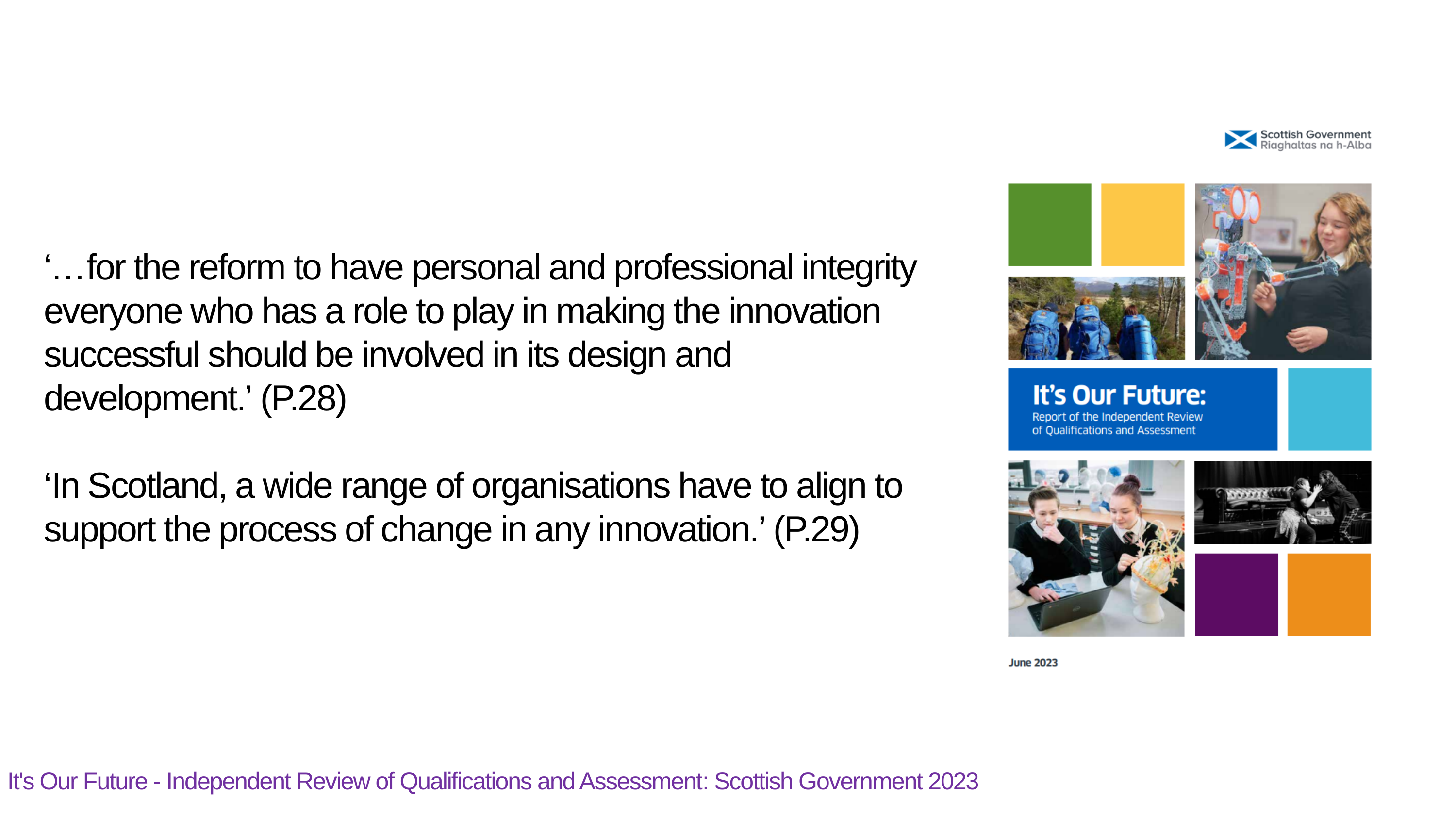

‘…for the reform to have personal and professional integrity everyone who has a role to play in making the innovation successful should be involved in its design and development.’ (P.28)

‘In Scotland, a wide range of organisations have to align to support the process of change in any innovation.’ (P.29)
It's Our Future - Independent Review of Qualifications and Assessment: Scottish Government 2023